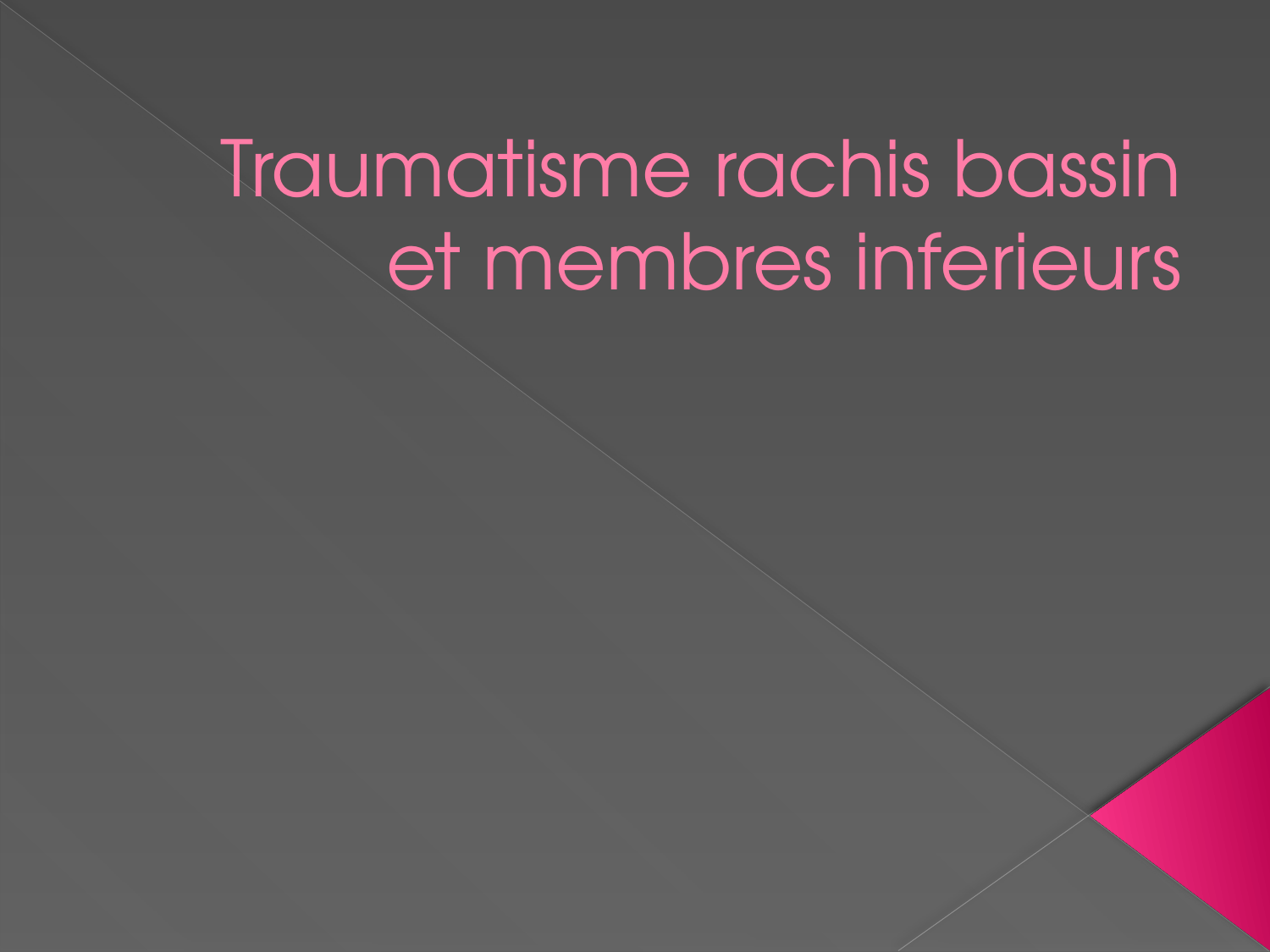

# Traumatisme rachis bassin et membres inferieurs